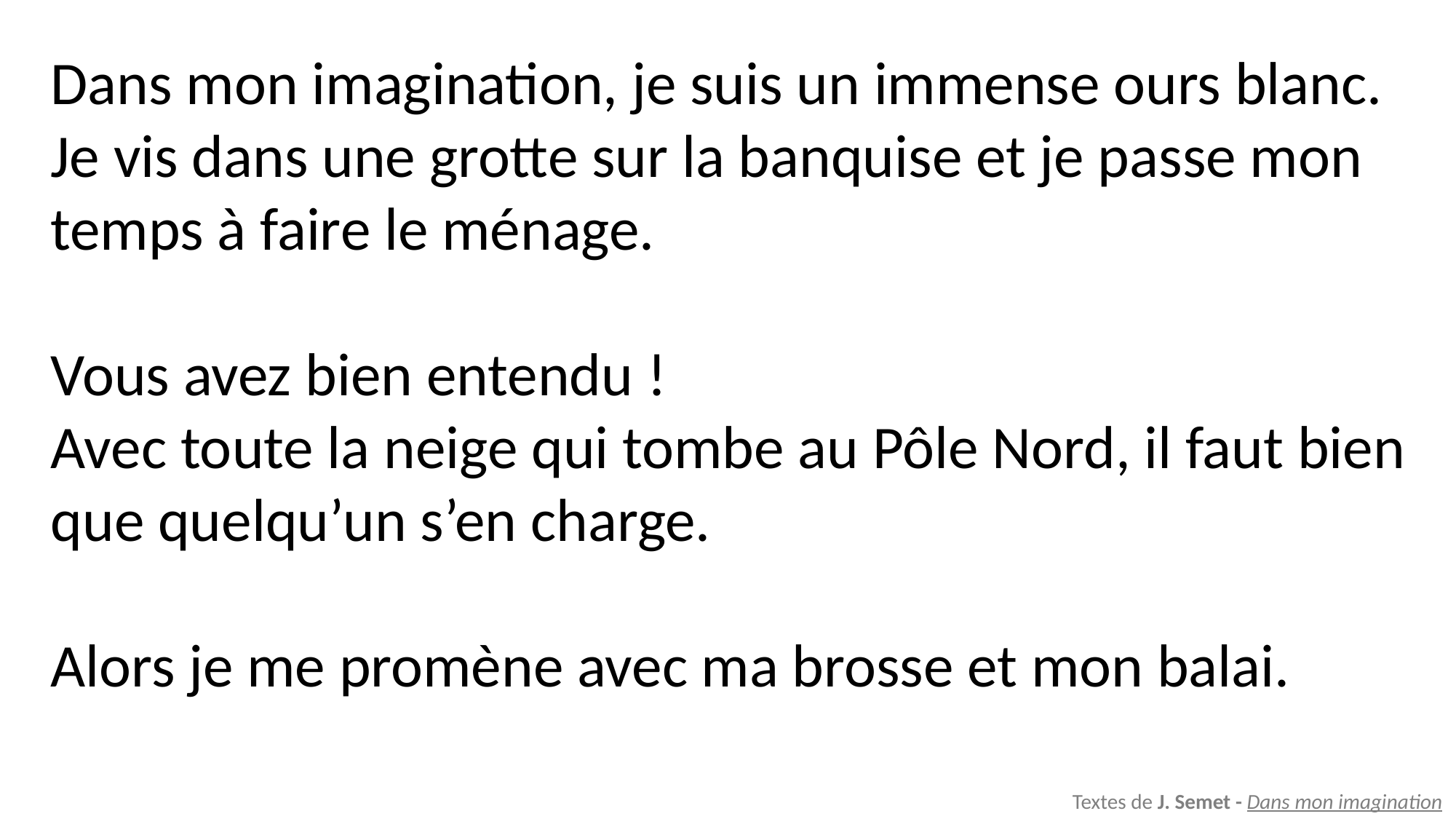

Dans mon imagination, je suis un immense ours blanc.
Je vis dans une grotte sur la banquise et je passe mon temps à faire le ménage.

Vous avez bien entendu !
Avec toute la neige qui tombe au Pôle Nord, il faut bien que quelqu’un s’en charge.

Alors je me promène avec ma brosse et mon balai.

Textes de J. Semet - Dans mon imagination